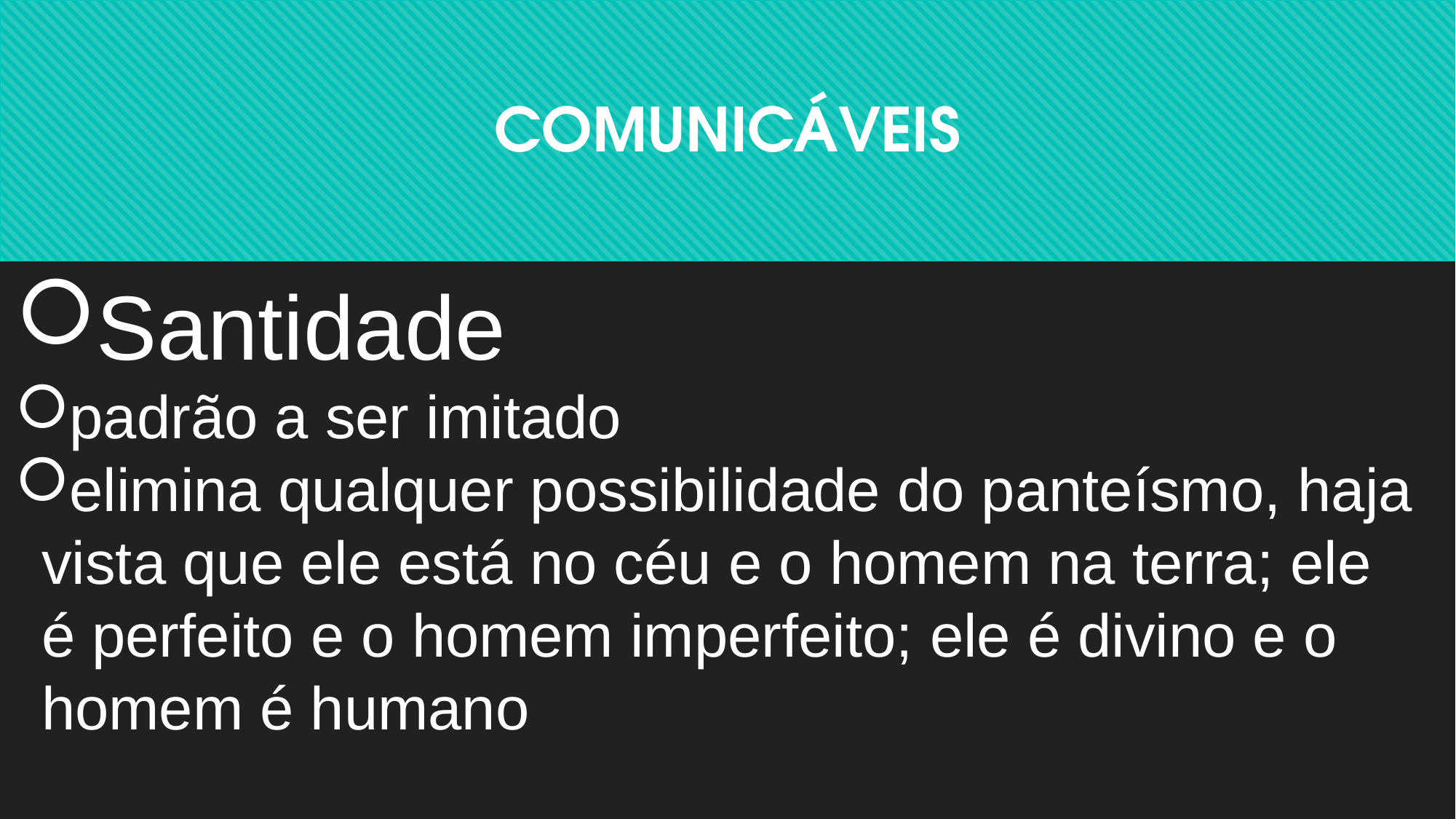

COMUNICÁVEIS
Santidade
padrão a ser imitado
elimina qualquer possibilidade do panteísmo, haja vista que ele está no céu e o homem na terra; ele é perfeito e o homem imperfeito; ele é divino e o homem é humano